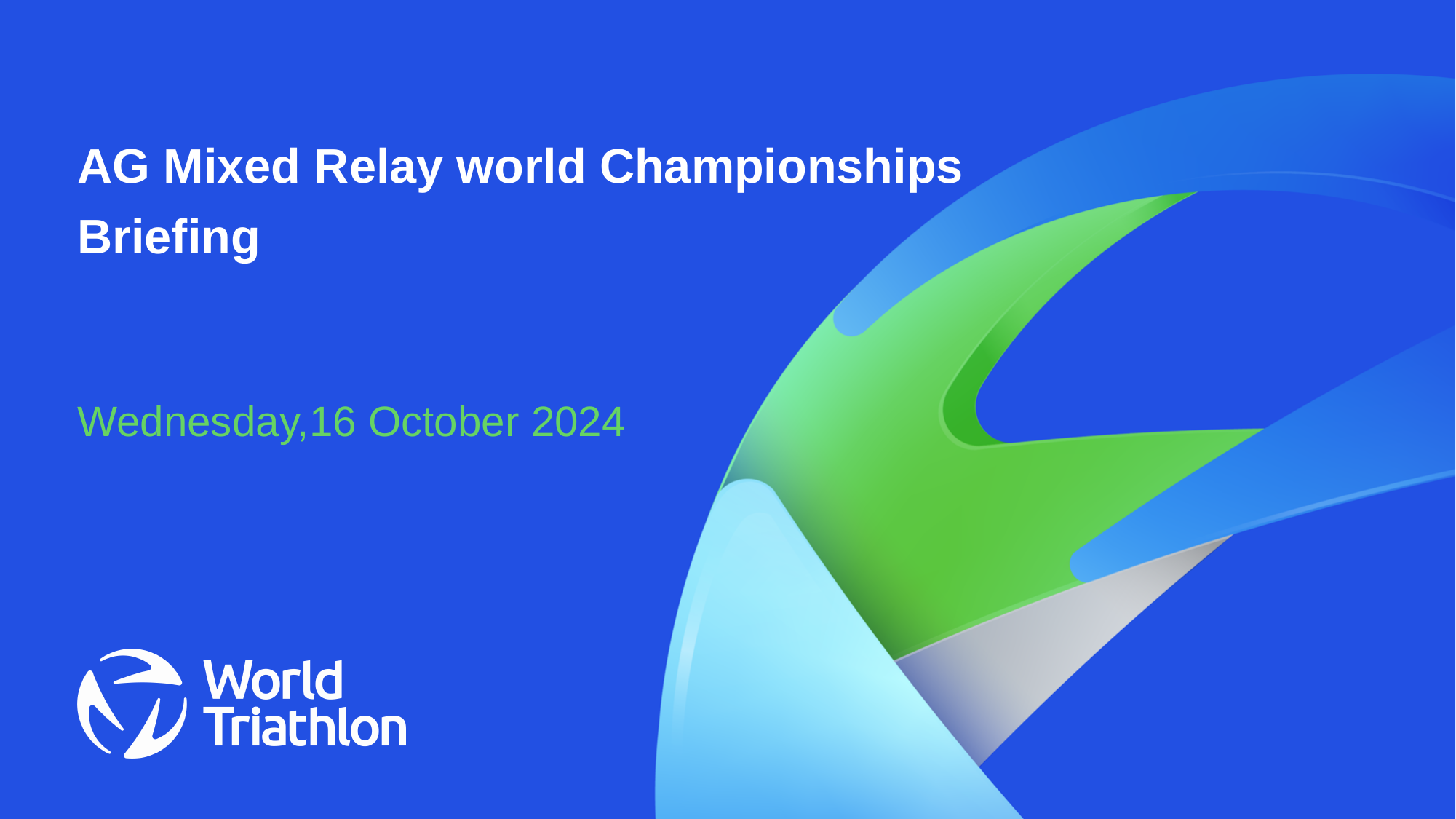

AG Mixed Relay world Championships
Briefing
Wednesday,16 October 2024